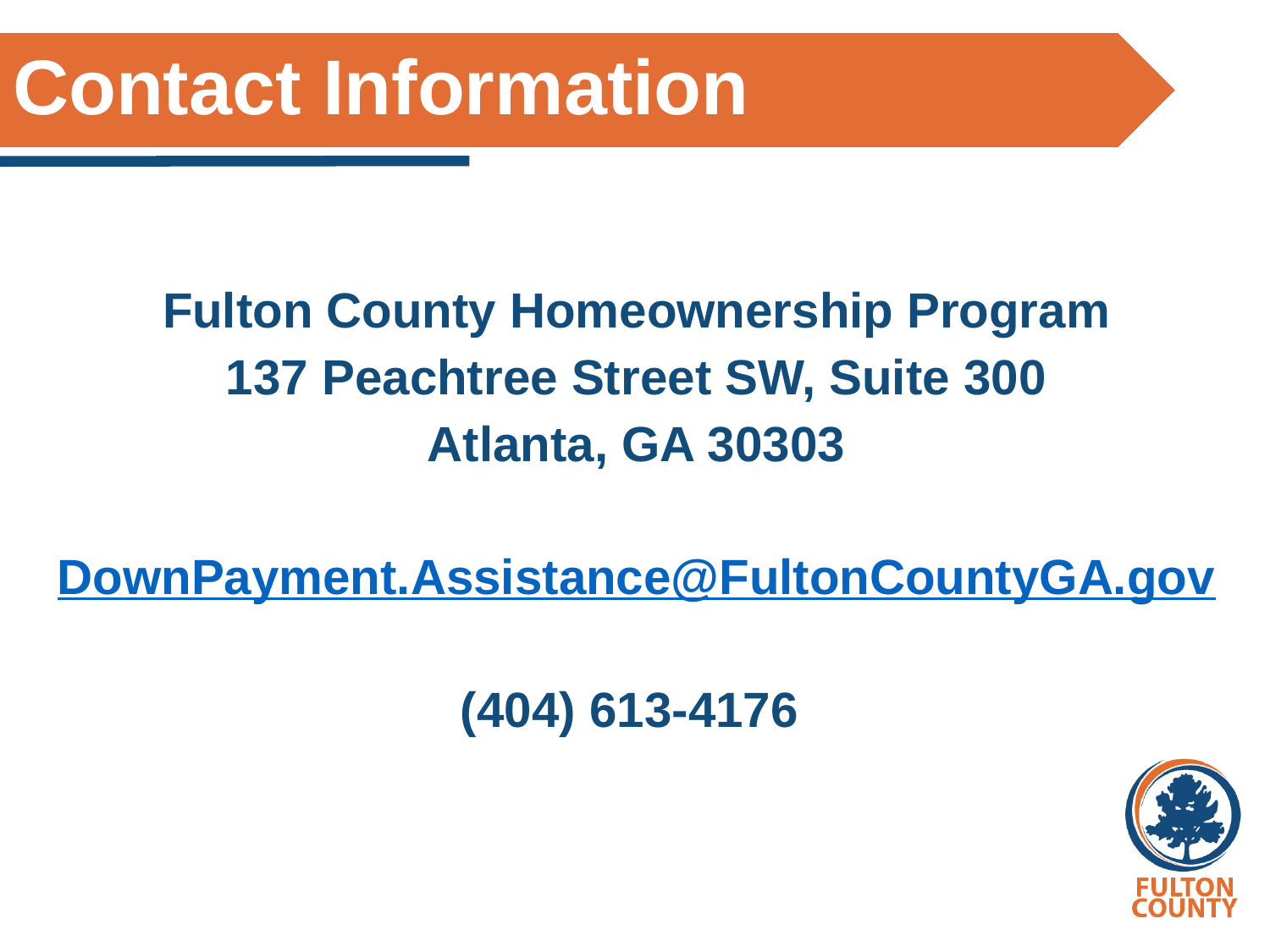

# Contact Information

Fulton County Homeownership Program
137 Peachtree Street SW, Suite 300
Atlanta, GA 30303

DownPayment.Assistance@FultonCountyGA.gov

(404) 613-4176